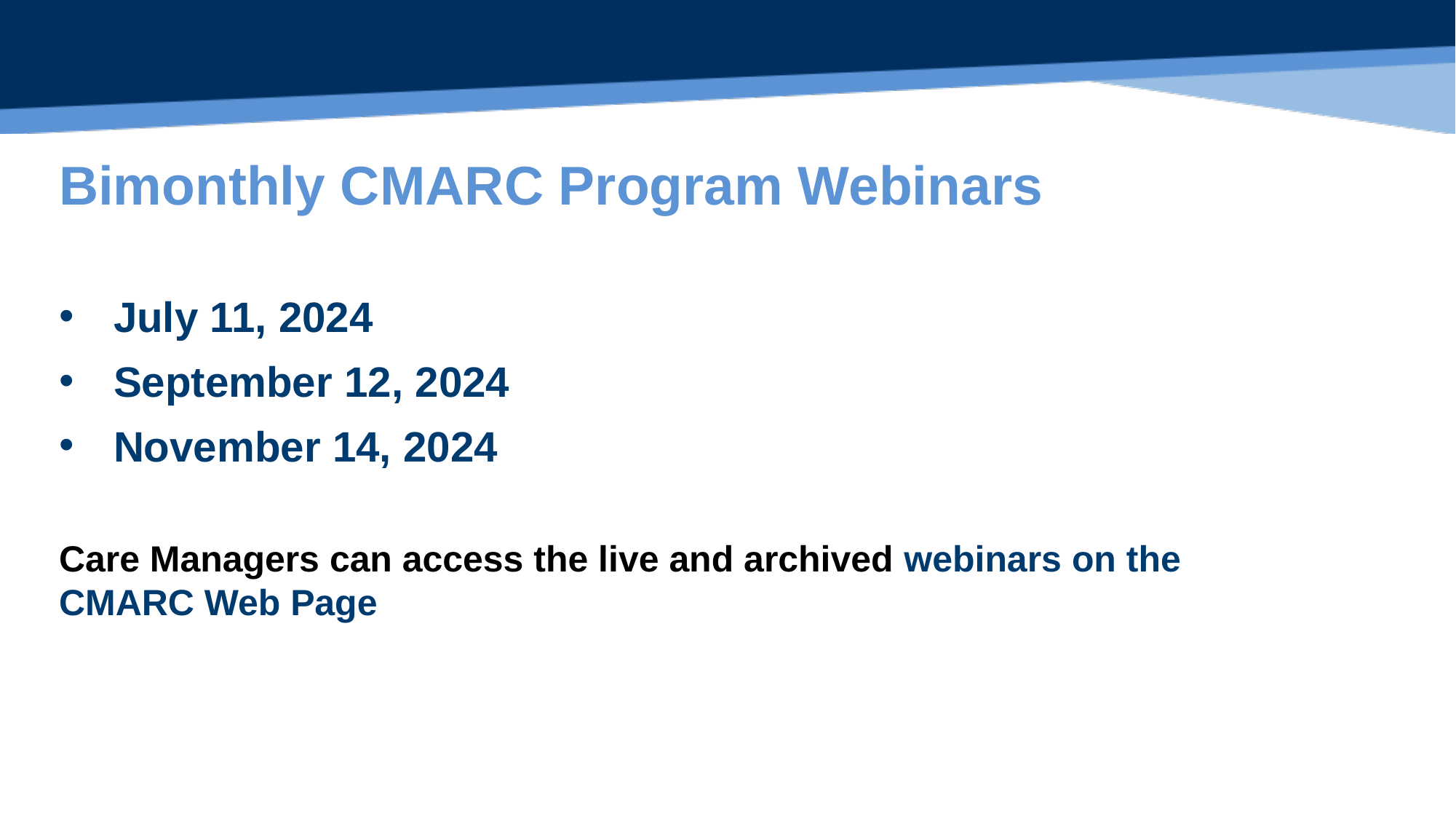

# Bimonthly CMARC Program Webinars

July 11, 2024
September 12, 2024
November 14, 2024

Care Managers can access the live and archived webinars on the CMARC Web Page